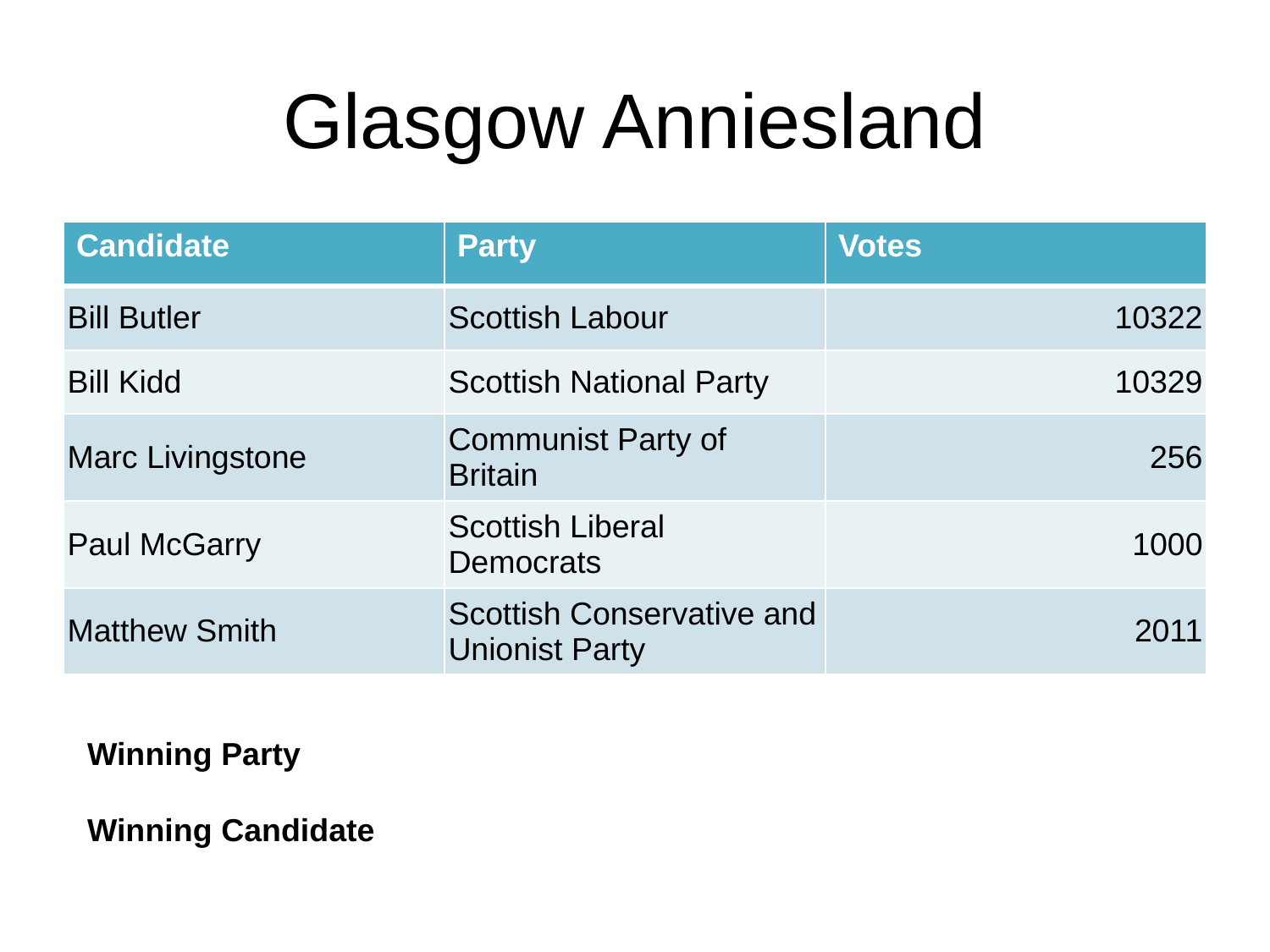

# Glasgow Anniesland
| Candidate | Party | Votes |
| --- | --- | --- |
| Bill Butler | Scottish Labour | 10322 |
| Bill Kidd | Scottish National Party | 10329 |
| Marc Livingstone | Communist Party of Britain | 256 |
| Paul McGarry | Scottish Liberal Democrats | 1000 |
| Matthew Smith | Scottish Conservative and Unionist Party | 2011 |
Winning Party

Winning Candidate